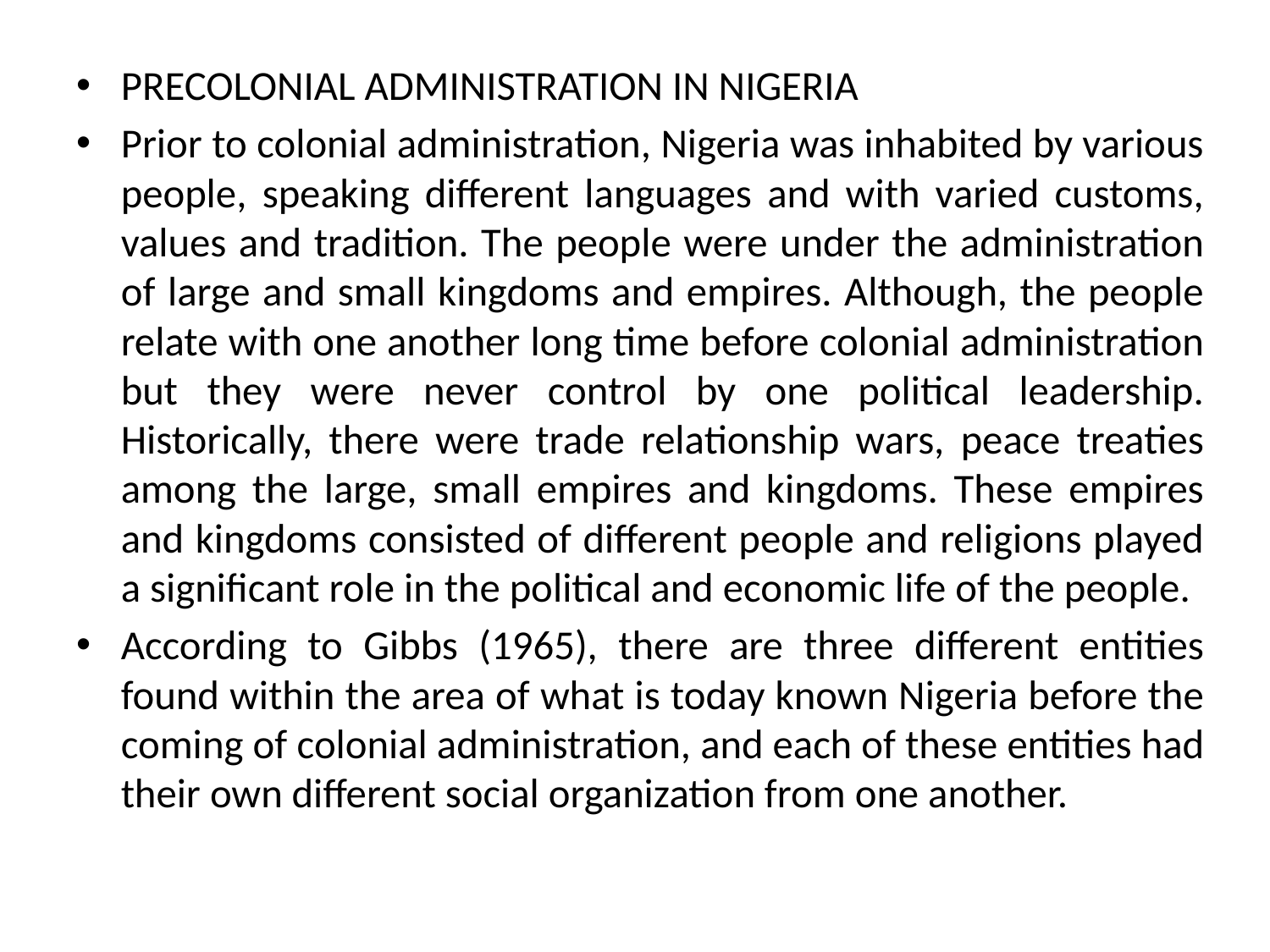

PRECOLONIAL ADMINISTRATION IN NIGERIA
Prior to colonial administration, Nigeria was inhabited by various people, speaking different languages and with varied customs, values and tradition. The people were under the administration of large and small kingdoms and empires. Although, the people relate with one another long time before colonial administration but they were never control by one political leadership. Historically, there were trade relationship wars, peace treaties among the large, small empires and kingdoms. These empires and kingdoms consisted of different people and religions played a significant role in the political and economic life of the people.
According to Gibbs (1965), there are three different entities found within the area of what is today known Nigeria before the coming of colonial administration, and each of these entities had their own different social organization from one another.